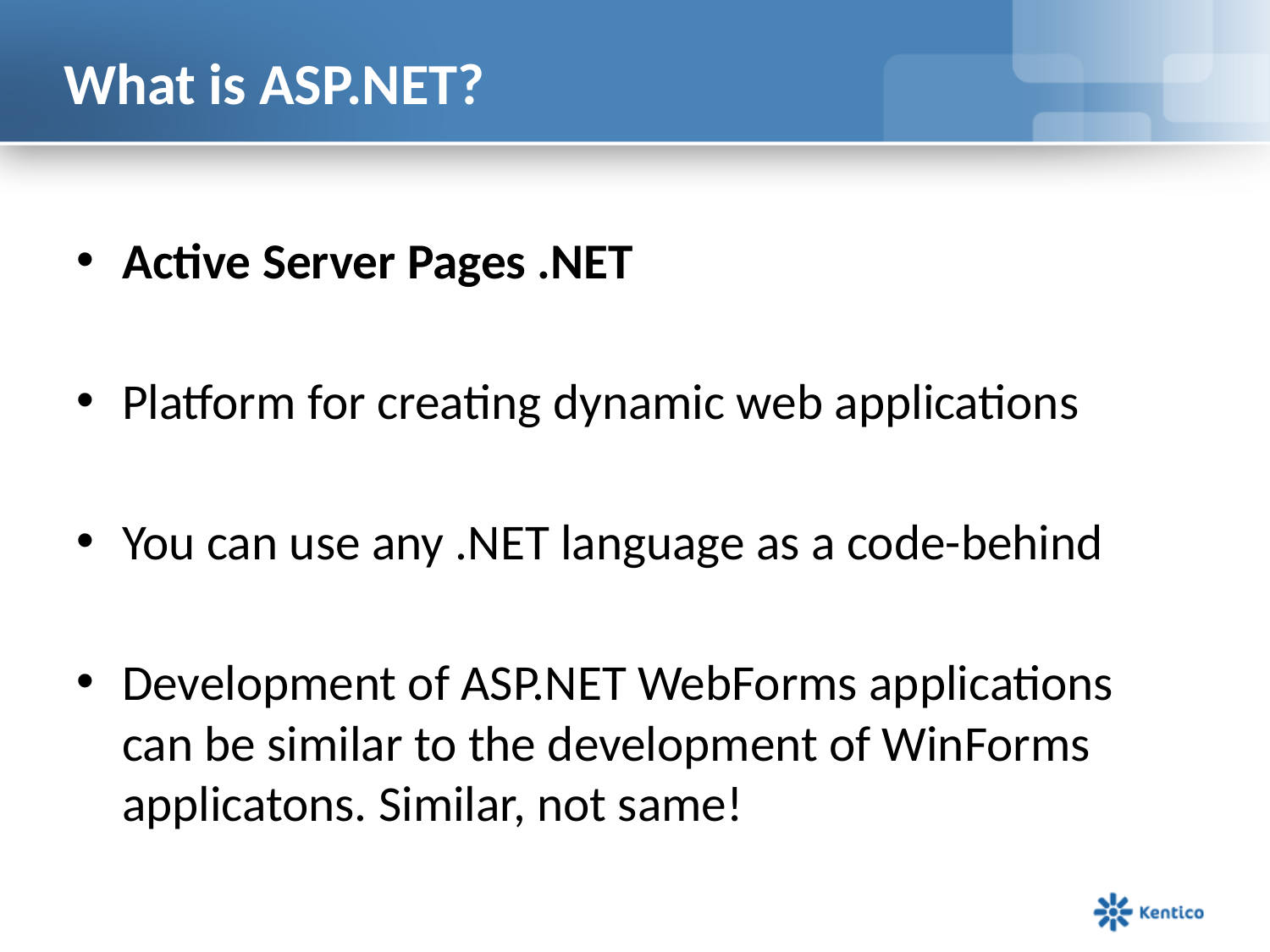

# What is ASP.NET?
Active Server Pages .NET

Platform for creating dynamic web applications

You can use any .NET language as a code-behind

Development of ASP.NET WebForms applications can be similar to the development of WinForms applicatons. Similar, not same!